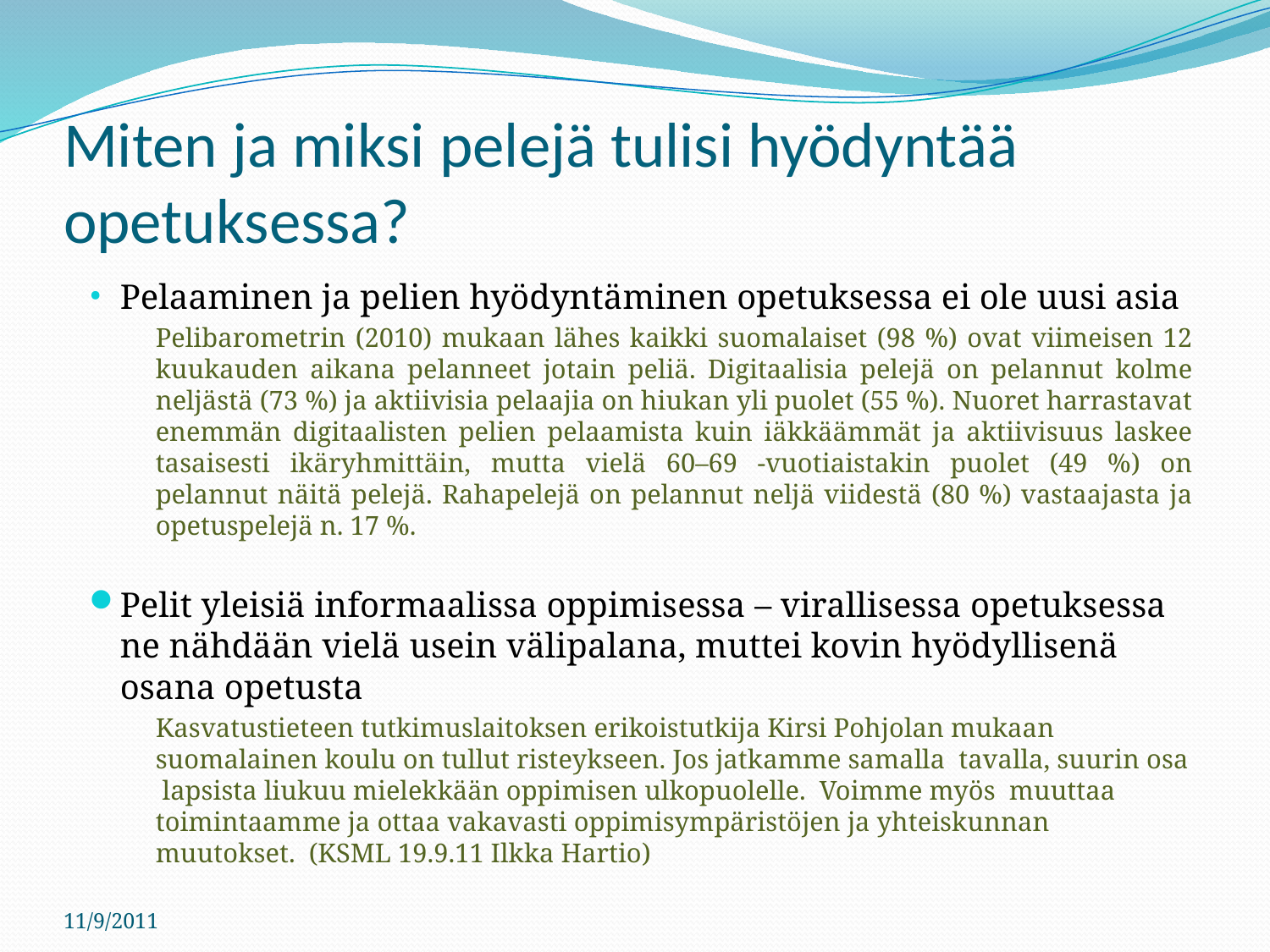

# Miten ja miksi pelejä tulisi hyödyntää opetuksessa?
Pelaaminen ja pelien hyödyntäminen opetuksessa ei ole uusi asia
	Pelibarometrin (2010) mukaan lähes kaikki suomalaiset (98 %) ovat viimeisen 12 kuukauden aikana pelanneet jotain peliä. Digitaalisia pelejä on pelannut kolme neljästä (73 %) ja aktiivisia pelaajia on hiukan yli puolet (55 %). Nuoret harrastavat enemmän digitaalisten pelien pelaamista kuin iäkkäämmät ja aktiivisuus laskee tasaisesti ikäryhmittäin, mutta vielä 60–69 -vuotiaistakin puolet (49 %) on pelannut näitä pelejä. Rahapelejä on pelannut neljä viidestä (80 %) vastaajasta ja opetuspelejä n. 17 %.

Pelit yleisiä informaalissa oppimisessa – virallisessa opetuksessa ne nähdään vielä usein välipalana, muttei kovin hyödyllisenä osana opetusta
	Kasvatustieteen tutkimuslaitoksen erikoistutkija Kirsi Pohjolan mukaan suomalainen koulu on tullut risteykseen. Jos jatkamme samalla  tavalla, suurin osa  lapsista liukuu mielekkään oppimisen ulkopuolelle.  Voimme myös  muuttaa toimintaamme ja ottaa vakavasti oppimisympäristöjen ja yhteiskunnan muutokset.  (KSML 19.9.11 Ilkka Hartio)

11/9/2011